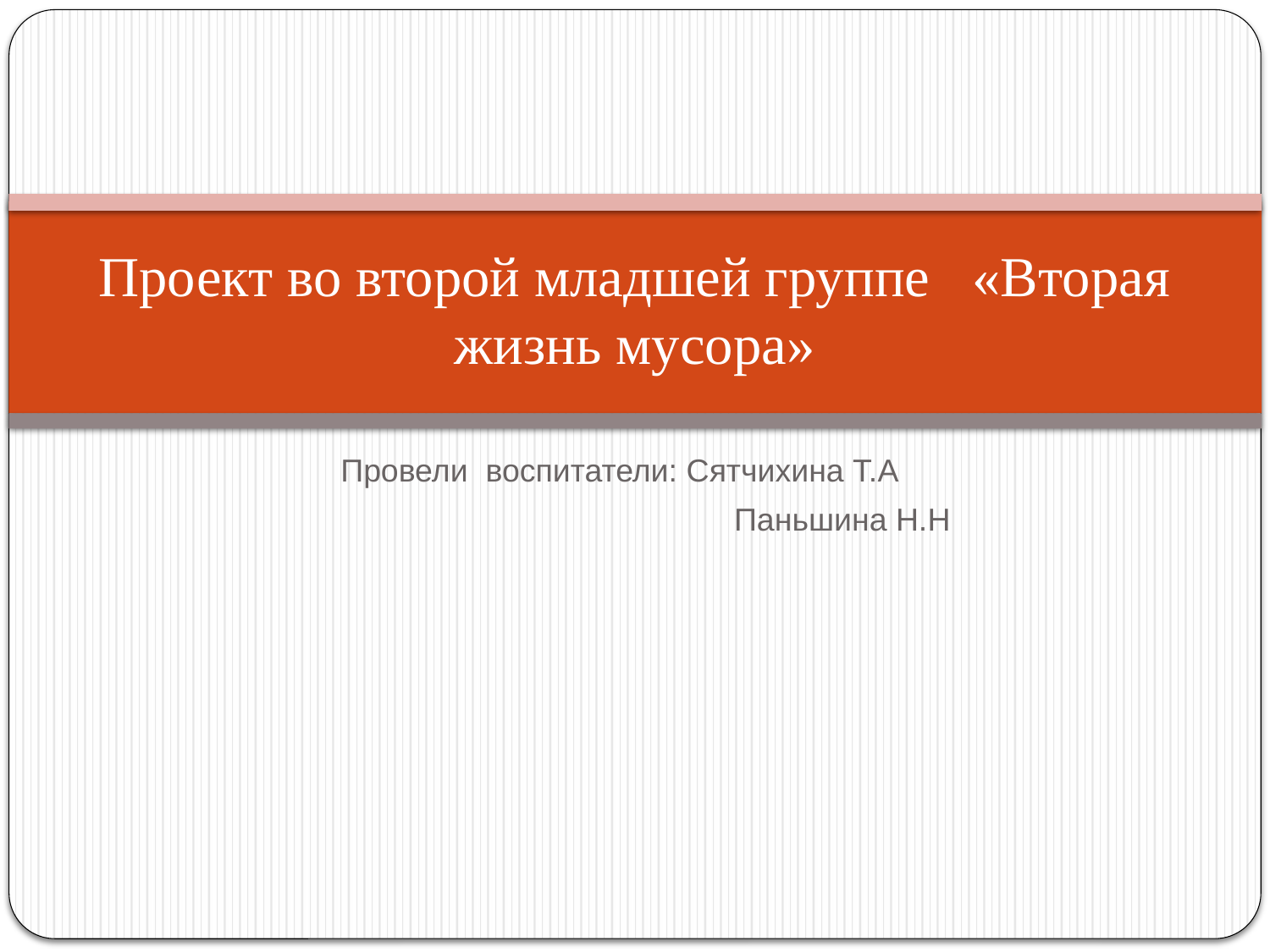

# Проект во второй младшей группе   «Вторая жизнь мусора»
Провели  воспитатели: Сятчихина Т.А
                                                 Паньшина Н.Н